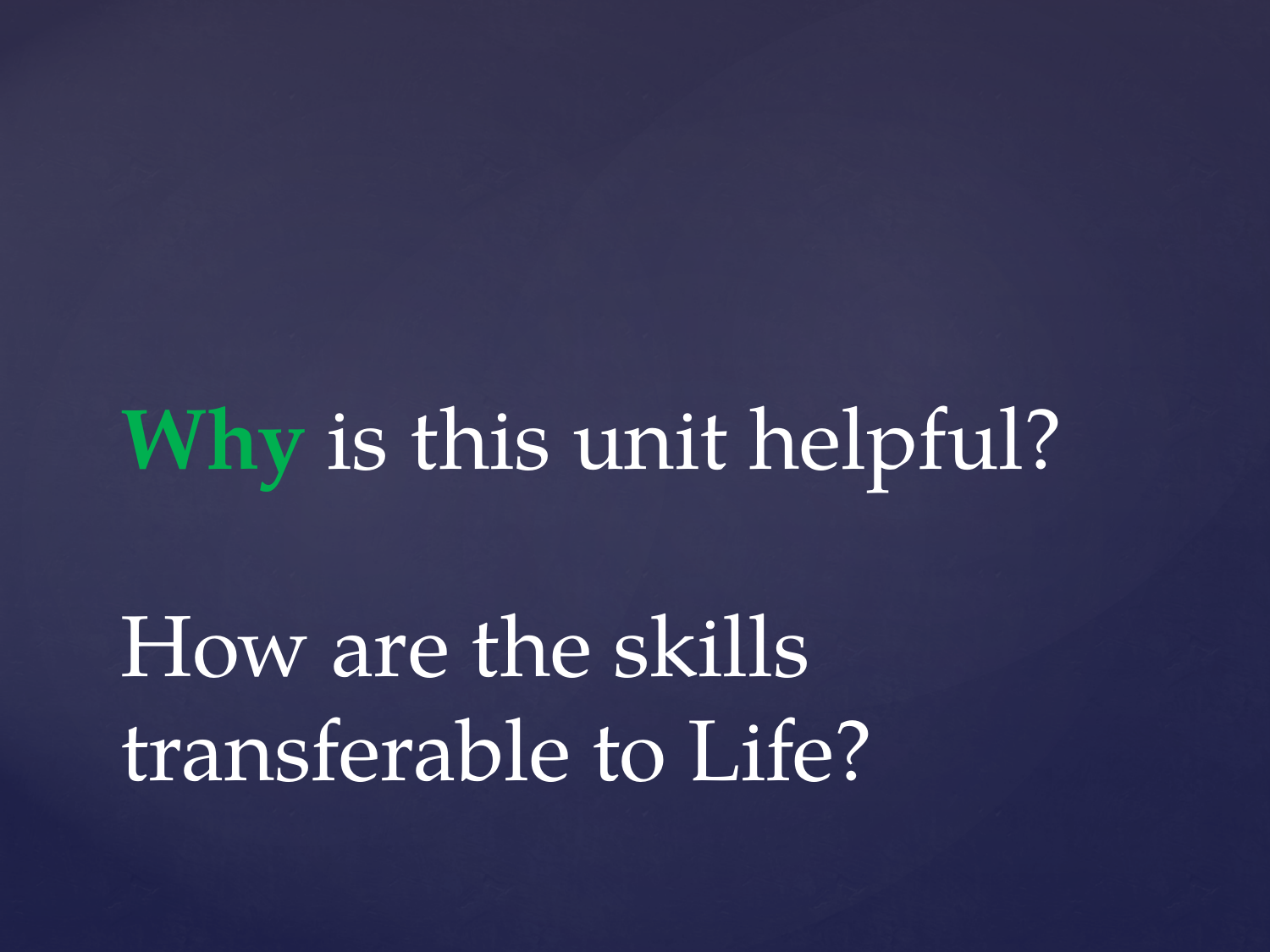

# Why is this unit helpful? How are the skills transferable to Life?